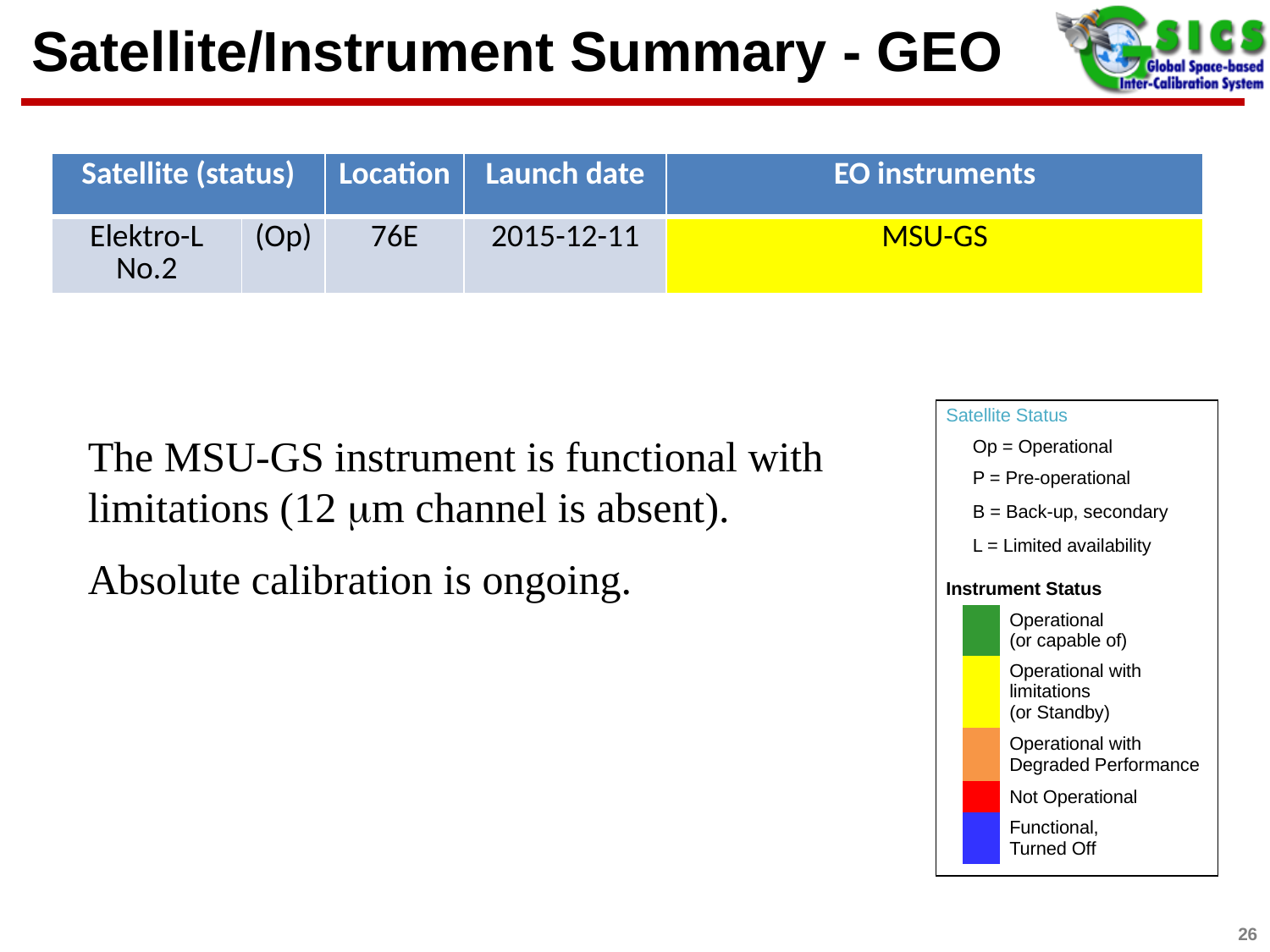

http://planet.rssi.ru
# Satellite/Instrument Summary - GEO
| Satellite (status) |  | Location | Launch date | EO instruments |
| --- | --- | --- | --- | --- |
| Elektro-L No.2 | (Op) | 76E | 2015-12-11 | MSU-GS |
| Satellite Status |  |  |
| --- | --- | --- |
|  | Op = Operational |  |
|  | P = Pre-operational |  |
|  | B = Back-up, secondary |  |
|  | L = Limited availability |  |
|  |  |  |
| Instrument Status |  |  |
|  |  | Operational (or capable of) |
|  |  | Operational with limitations (or Standby) |
|  |  | Operational with Degraded Performance |
|  |  | Not Operational |
|  |  | Functional, Turned Off |
|  |  |  |
The MSU-GS instrument is functional with limitations (12 μm channel is absent).
Absolute calibration is ongoing.